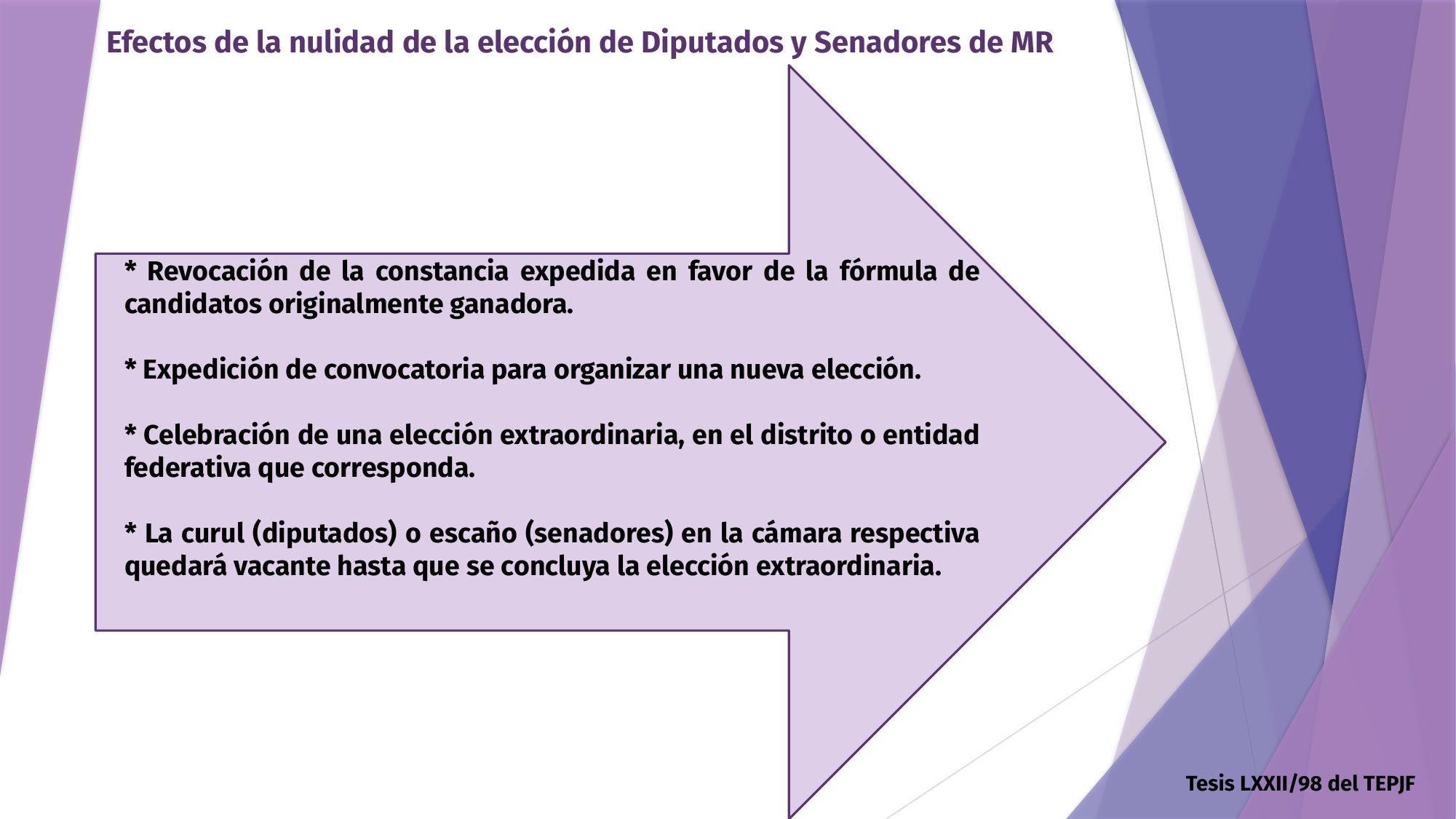

Efectos de la nulidad de la elección de Diputados y Senadores de MR

* Revocación de la constancia expedida en favor de la fórmula de candidatos originalmente ganadora.

* Expedición de convocatoria para organizar una nueva elección.

* Celebración de una elección extraordinaria, en el distrito o entidad federativa que corresponda.

* La curul (diputados) o escaño (senadores) en la cámara respectiva quedará vacante hasta que se concluya la elección extraordinaria.

Tesis LXXII/98 del TEPJF